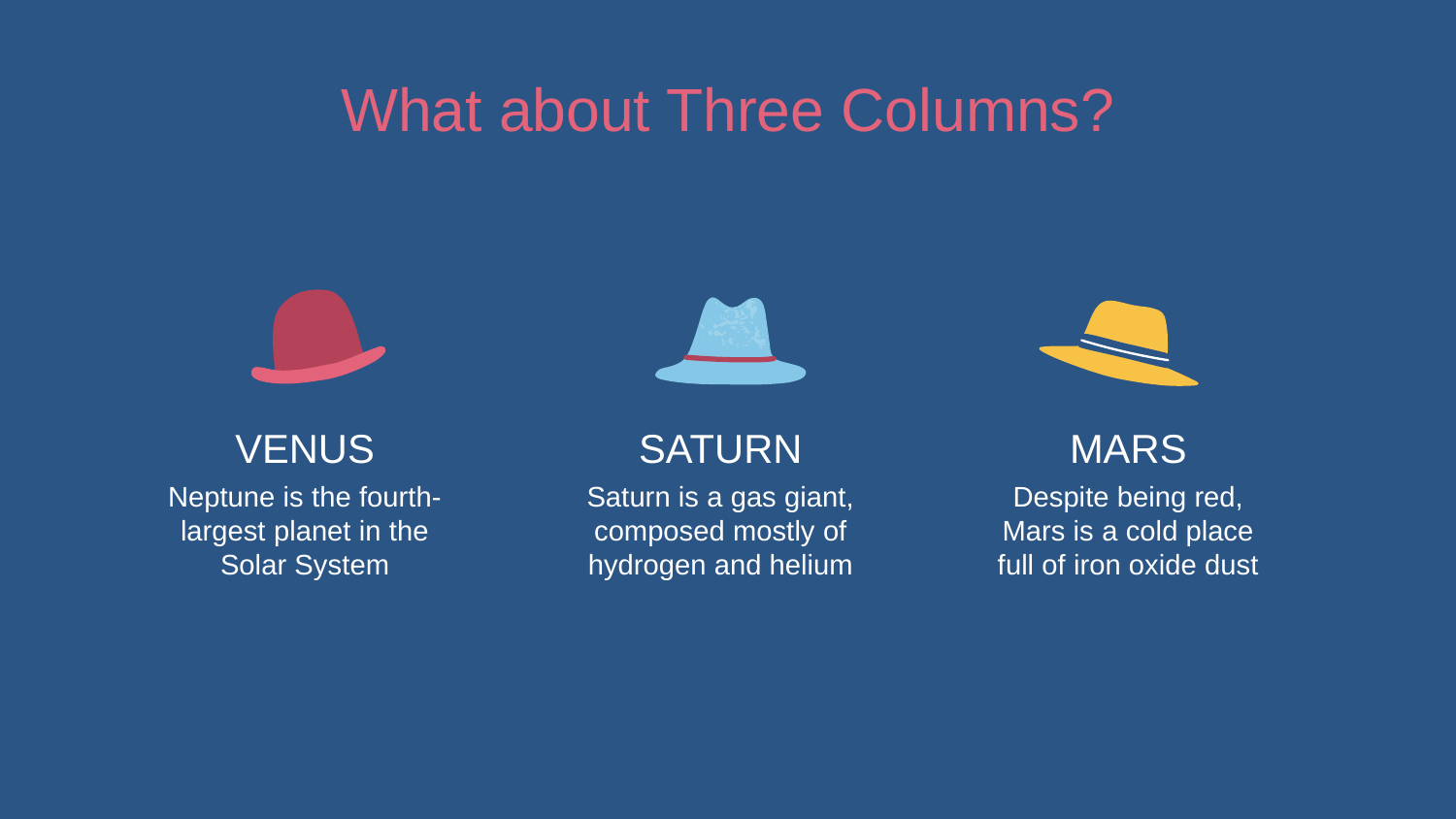

What about Three Columns?

SATURN
MARS
# VENUS
Neptune is the fourth-largest planet in the Solar System
Saturn is a gas giant, composed mostly of hydrogen and helium
Despite being red, Mars is a cold place full of iron oxide dust